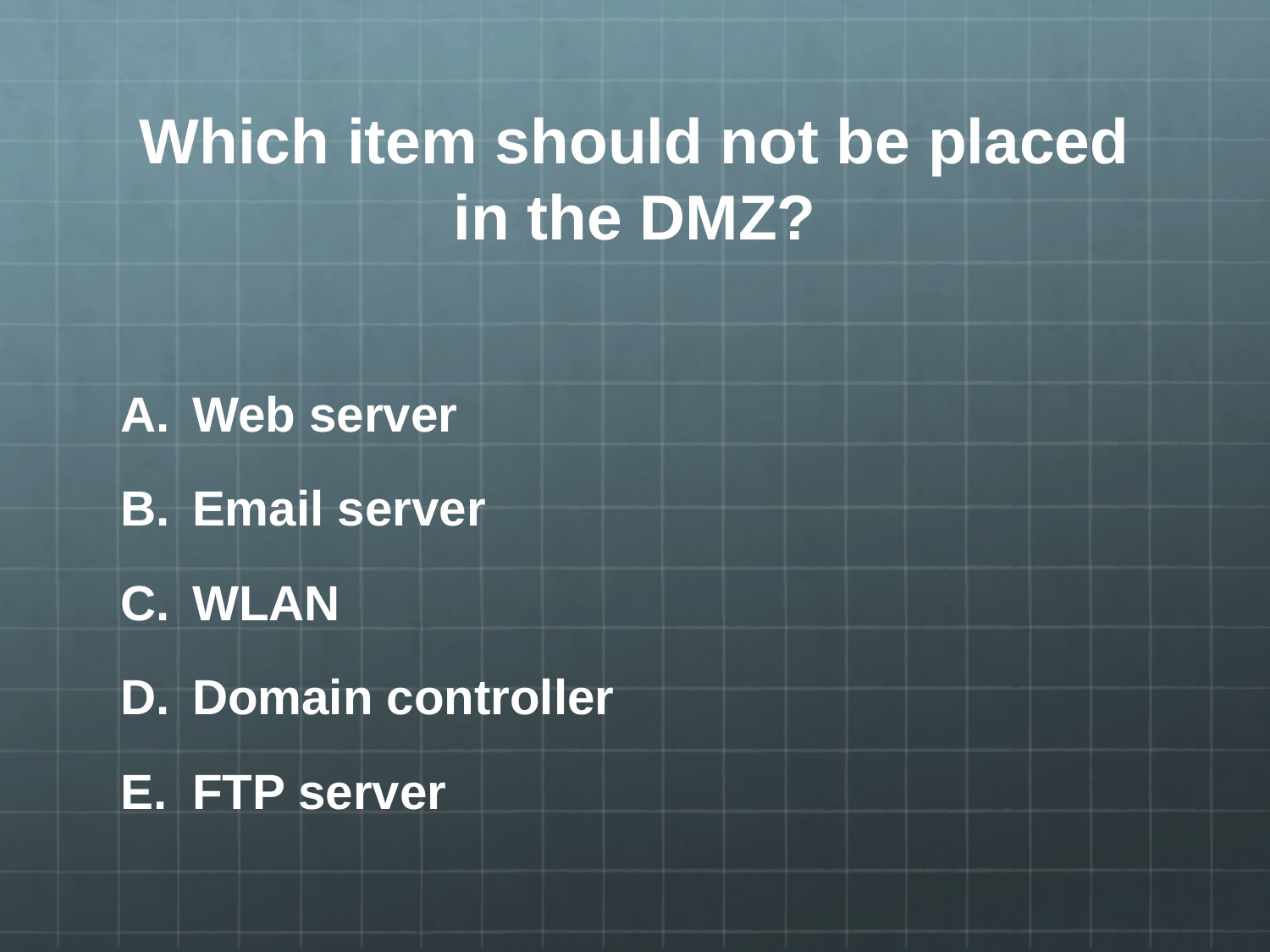

# Which item should not be placed in the DMZ?
Web server
Email server
WLAN
Domain controller
FTP server